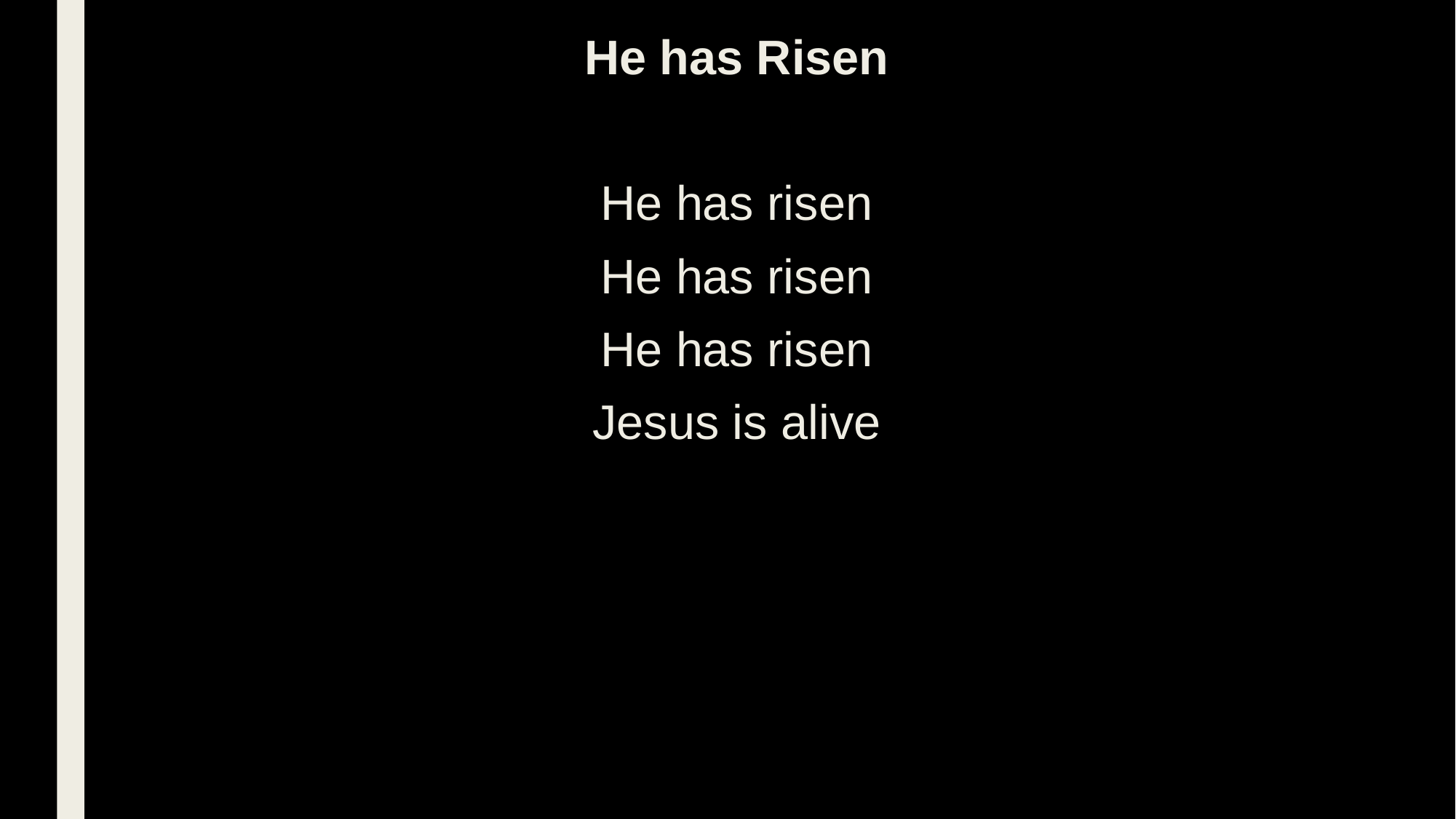

He has Risen

He has risen
He has risen
He has risen
Jesus is alive